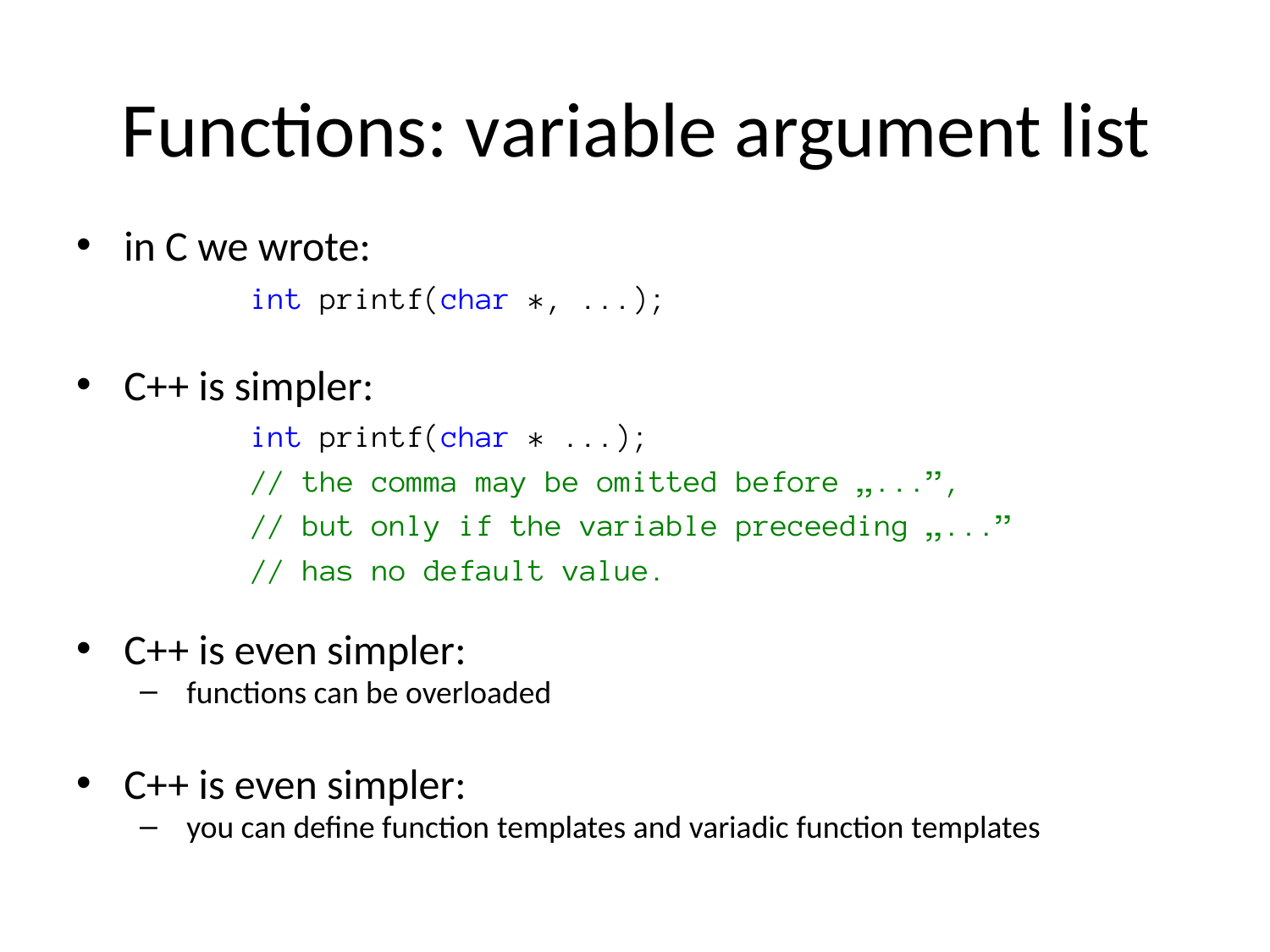

# Functions: variable argument list
in C we wrote:
 		int printf(char *, ...);

C++ is simpler:
 		int printf(char * ...);
 		// the comma may be omitted before „...”,
 		// but only if the variable preceeding „...”
 		// has no default value.

C++ is even simpler:
 functions can be overloaded

C++ is even simpler:
 you can define function templates and variadic function templates